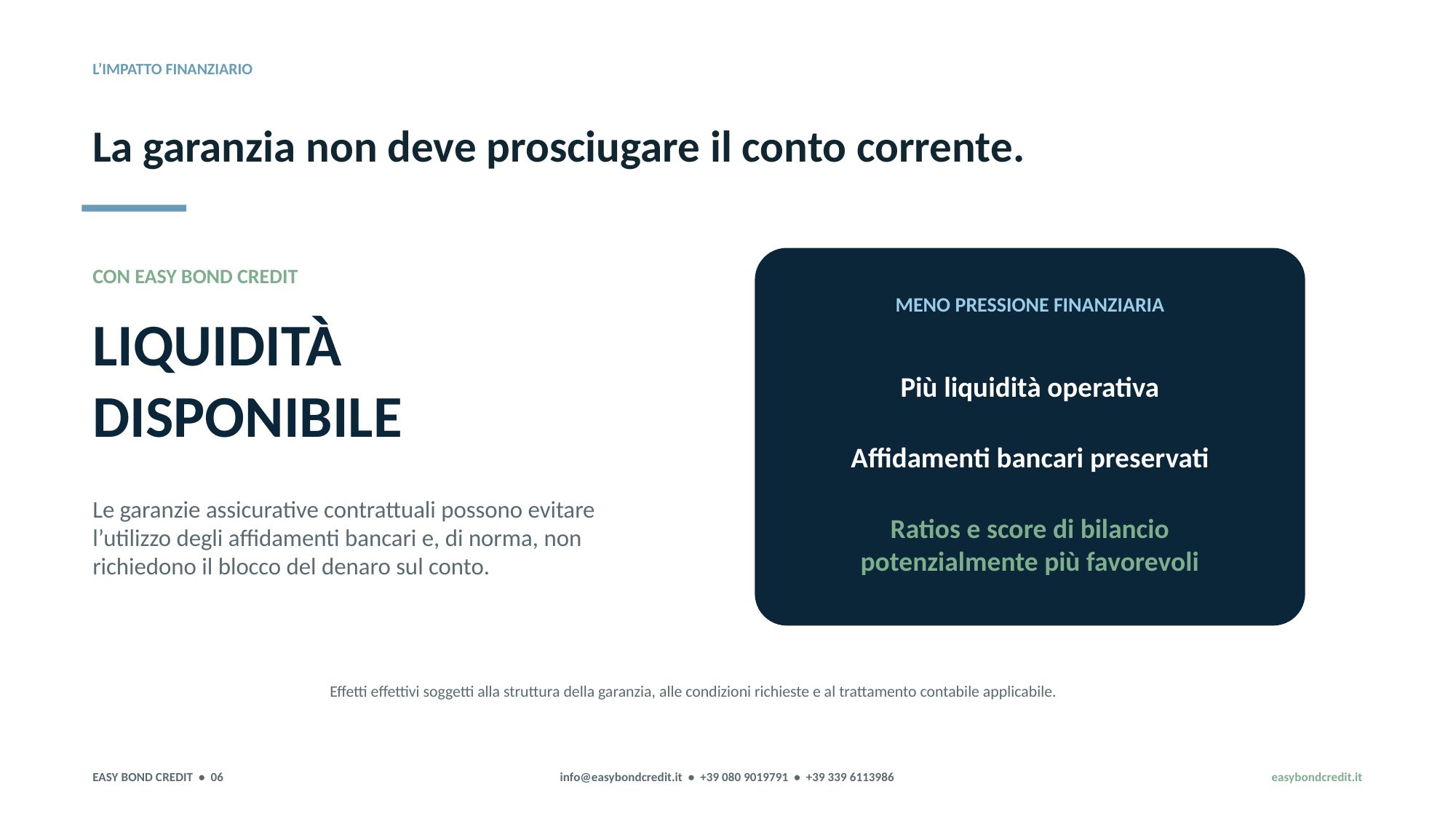

L’IMPATTO FINANZIARIO
La garanzia non deve prosciugare il conto corrente.

CON EASY BOND CREDIT
MENO PRESSIONE FINANZIARIA
LIQUIDITÀ
DISPONIBILE
Più liquidità operativa
Affidamenti bancari preservati
Le garanzie assicurative contrattuali possono evitare l’utilizzo degli affidamenti bancari e, di norma, non richiedono il blocco del denaro sul conto.
Ratios e score di bilancio
potenzialmente più favorevoli
Effetti effettivi soggetti alla struttura della garanzia, alle condizioni richieste e al trattamento contabile applicabile.
EASY BOND CREDIT  •  06
info@easybondcredit.it  •  +39 080 9019791  •  +39 339 6113986
easybondcredit.it